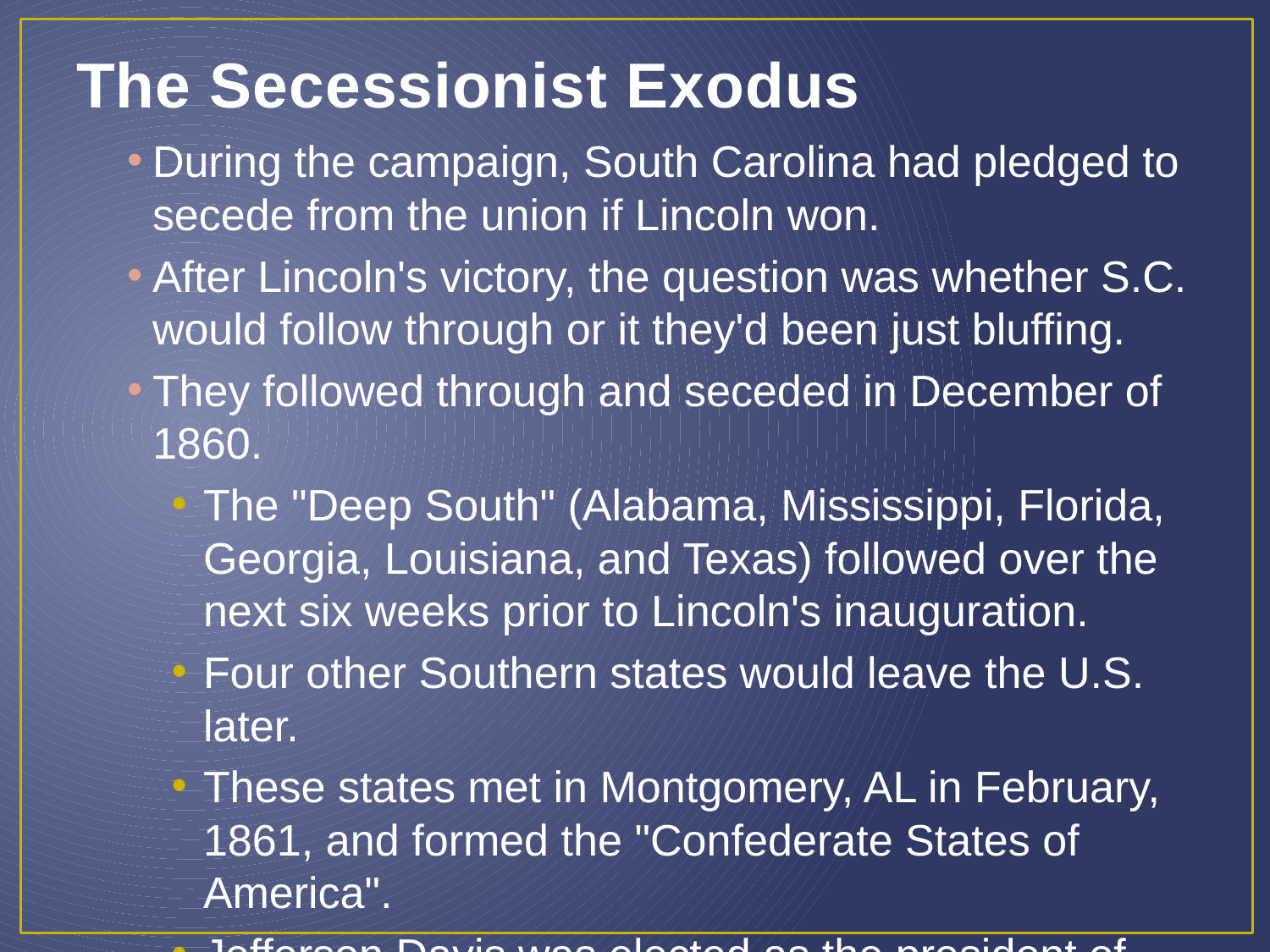

# The Secessionist Exodus
During the campaign, South Carolina had pledged to secede from the union if Lincoln won.
After Lincoln's victory, the question was whether S.C. would follow through or it they'd been just bluffing.
They followed through and seceded in December of 1860.
The "Deep South" (Alabama, Mississippi, Florida, Georgia, Louisiana, and Texas) followed over the next six weeks prior to Lincoln's inauguration.
Four other Southern states would leave the U.S. later.
These states met in Montgomery, AL in February, 1861, and formed the "Confederate States of America".
Jefferson Davis was elected as the president of the C.S.A.